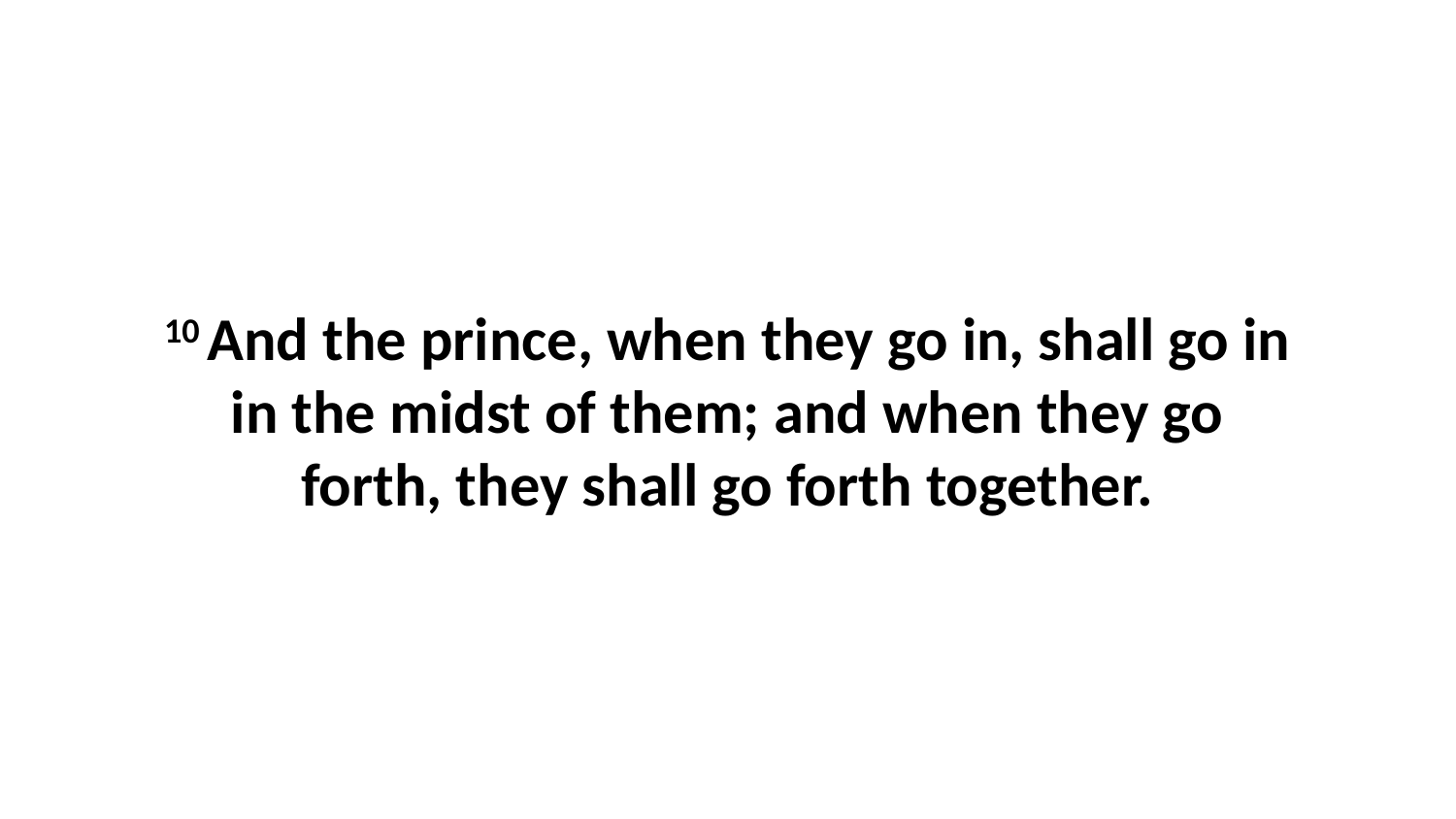

10 And the prince, when they go in, shall go in in the midst of them; and when they go forth, they shall go forth together.